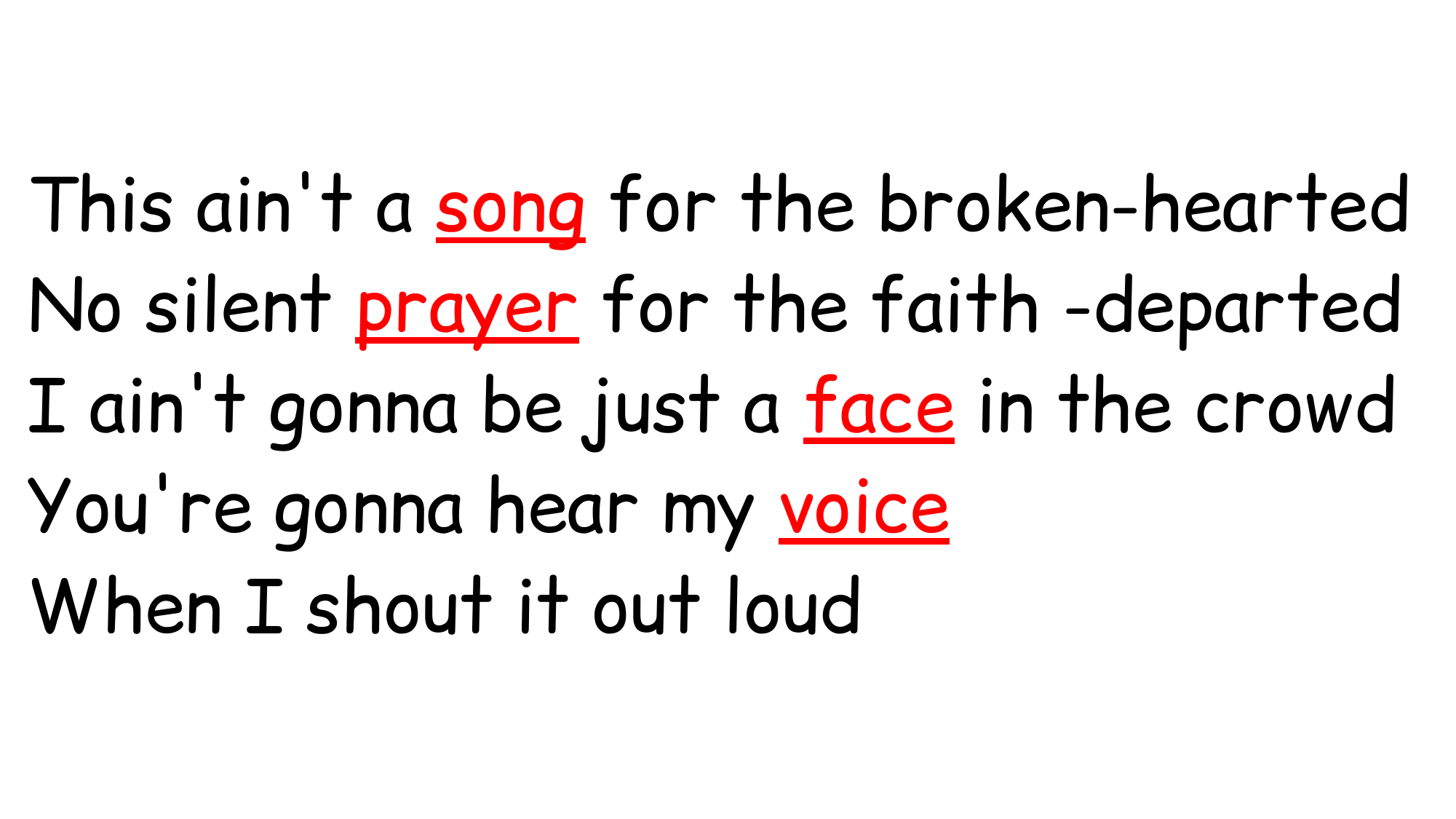

This ain't a song for the broken-hearted
No silent prayer for the faith -departed
I ain't gonna be just a face in the crowd
You're gonna hear my voice
When I shout it out loud